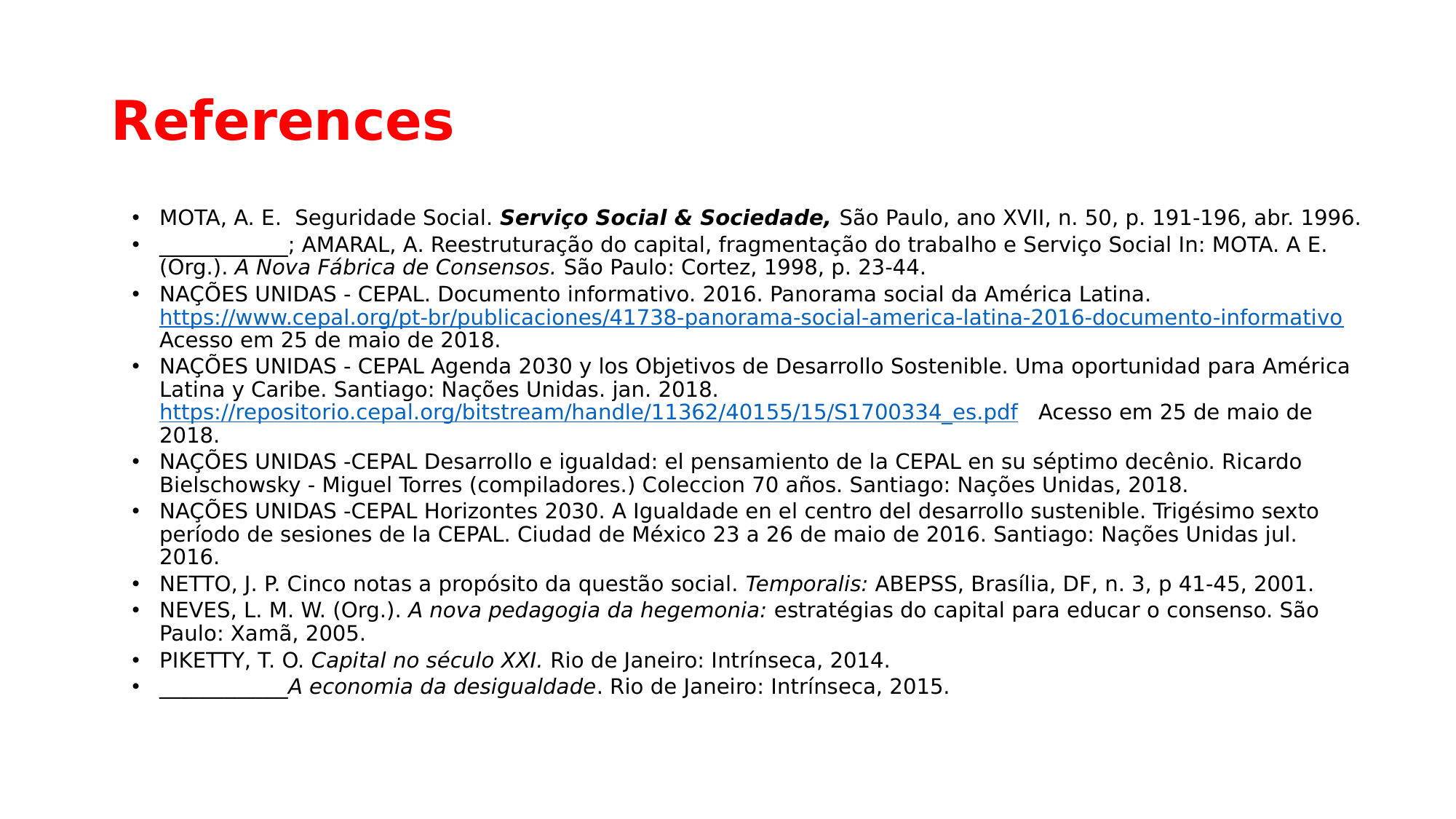

# References
MOTA, A. E.  Seguridade Social. Serviço Social & Sociedade, São Paulo, ano XVII, n. 50, p. 191-196, abr. 1996.
____________; AMARAL, A. Reestruturação do capital, fragmentação do trabalho e Serviço Social In: MOTA. A E. (Org.). A Nova Fábrica de Consensos. São Paulo: Cortez, 1998, p. 23-44.
NAÇÕES UNIDAS - CEPAL. Documento informativo. 2016. Panorama social da América Latina. https://www.cepal.org/pt-br/publicaciones/41738-panorama-social-america-latina-2016-documento-informativo Acesso em 25 de maio de 2018.
NAÇÕES UNIDAS - CEPAL Agenda 2030 y los Objetivos de Desarrollo Sostenible. Uma oportunidad para América Latina y Caribe. Santiago: Nações Unidas. jan. 2018. https://repositorio.cepal.org/bitstream/handle/11362/40155/15/S1700334_es.pdf   Acesso em 25 de maio de 2018.
NAÇÕES UNIDAS -CEPAL Desarrollo e igualdad: el pensamiento de la CEPAL en su séptimo decênio. Ricardo Bielschowsky - Miguel Torres (compiladores.) Coleccion 70 años. Santiago: Nações Unidas, 2018.
NAÇÕES UNIDAS -CEPAL Horizontes 2030. A Igualdade en el centro del desarrollo sustenible. Trigésimo sexto período de sesiones de la CEPAL. Ciudad de México 23 a 26 de maio de 2016. Santiago: Nações Unidas jul. 2016.
NETTO, J. P. Cinco notas a propósito da questão social. Temporalis: ABEPSS, Brasília, DF, n. 3, p 41-45, 2001.
NEVES, L. M. W. (Org.). A nova pedagogia da hegemonia: estratégias do capital para educar o consenso. São Paulo: Xamã, 2005.
PIKETTY, T. O. Capital no século XXI. Rio de Janeiro: Intrínseca, 2014.
____________A economia da desigualdade. Rio de Janeiro: Intrínseca, 2015.